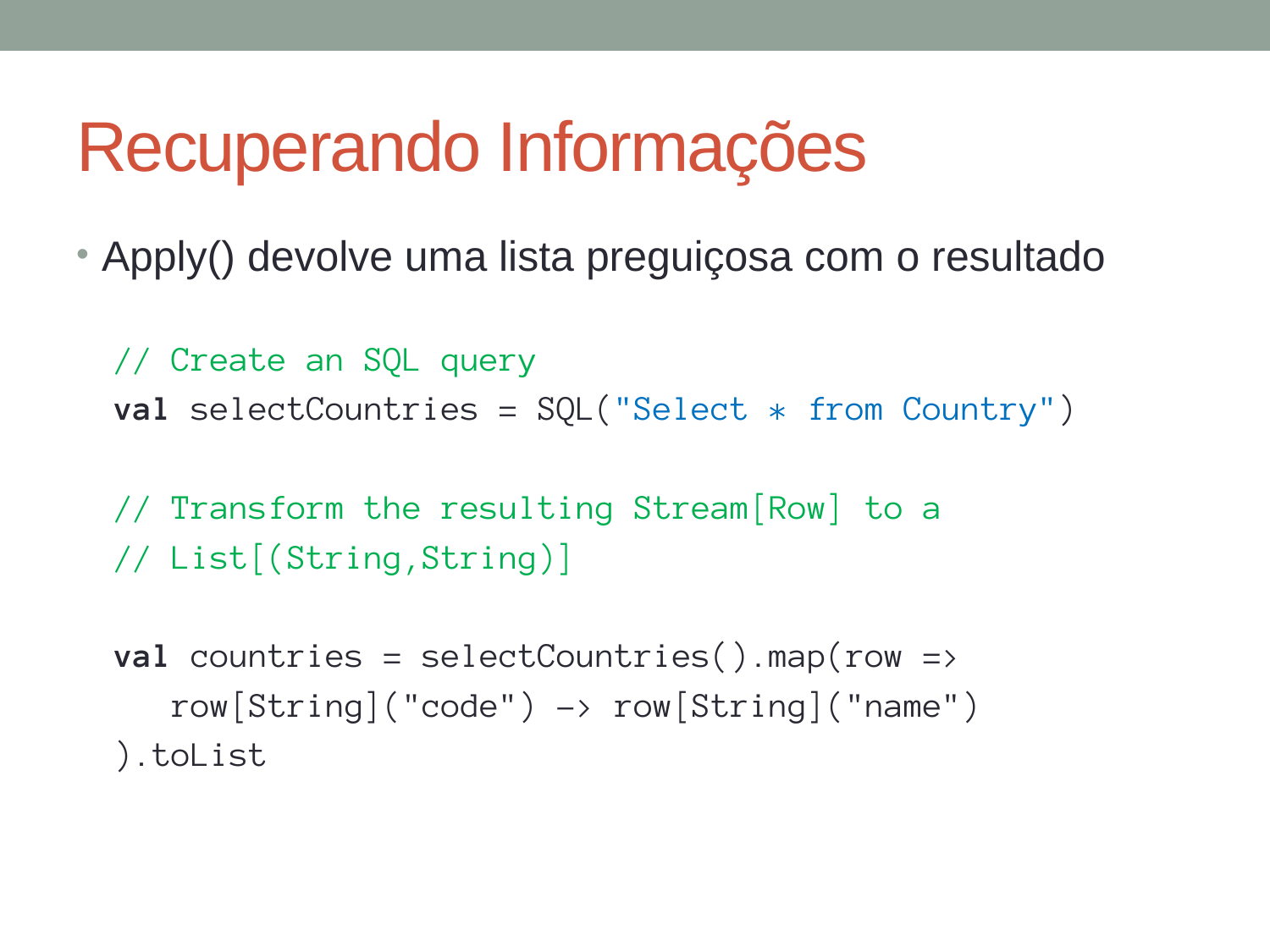

# Recuperando Informações
Apply() devolve uma lista preguiçosa com o resultado

// Create an SQL query
val selectCountries = SQL("Select * from Country")

// Transform the resulting Stream[Row] to a
// List[(String,String)]

val countries = selectCountries().map(row =>
   row[String]("code") -> row[String]("name")
).toList